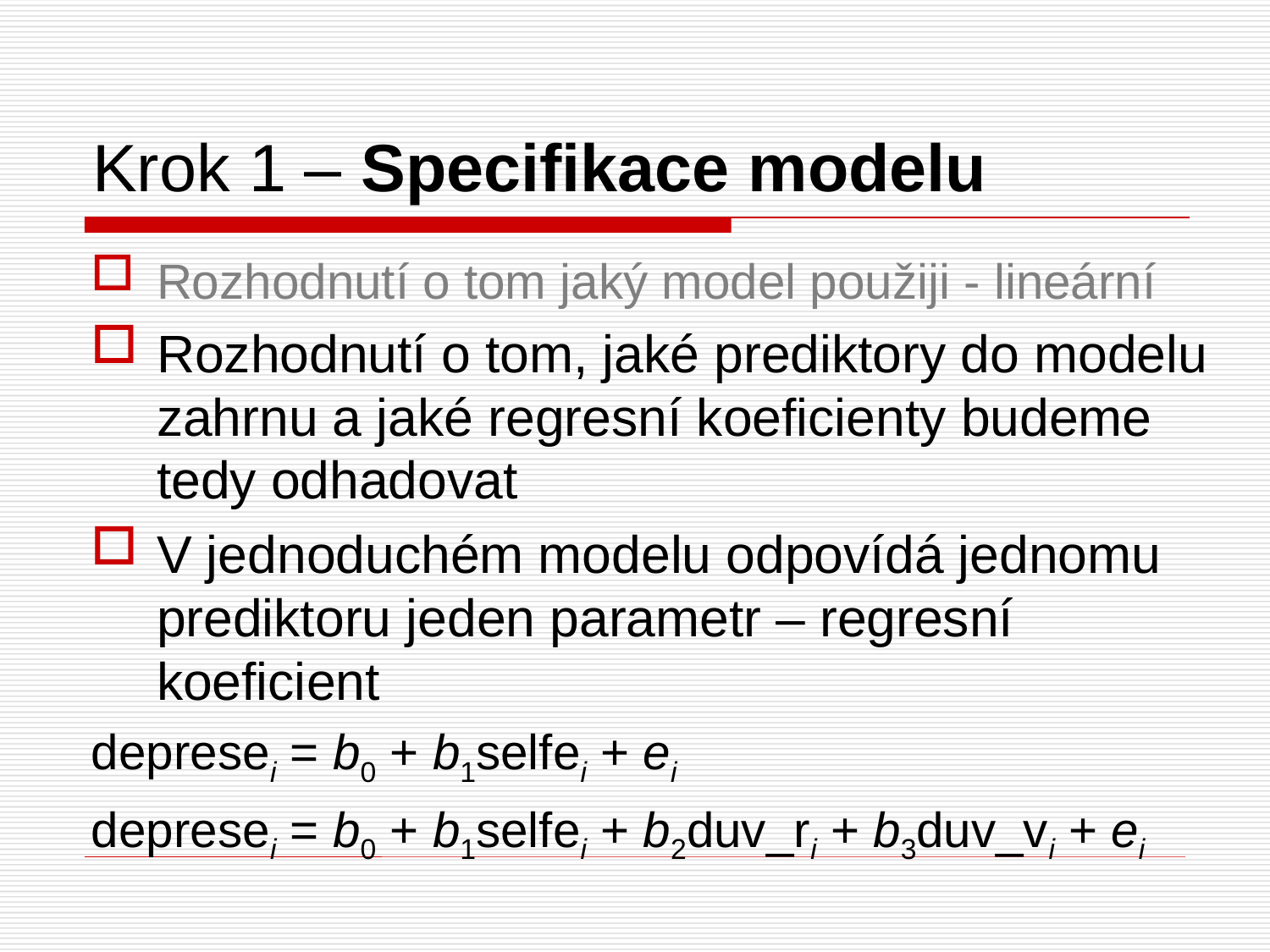

# Krok 1 – Specifikace modelu
Rozhodnutí o tom jaký model použiji - lineární
Rozhodnutí o tom, jaké prediktory do modelu zahrnu a jaké regresní koeficienty budeme tedy odhadovat
V jednoduchém modelu odpovídá jednomu prediktoru jeden parametr – regresní koeficient
depresei = b0 + b1selfei + ei
depresei = b0 + b1selfei + b2duv_ri + b3duv_vi + ei